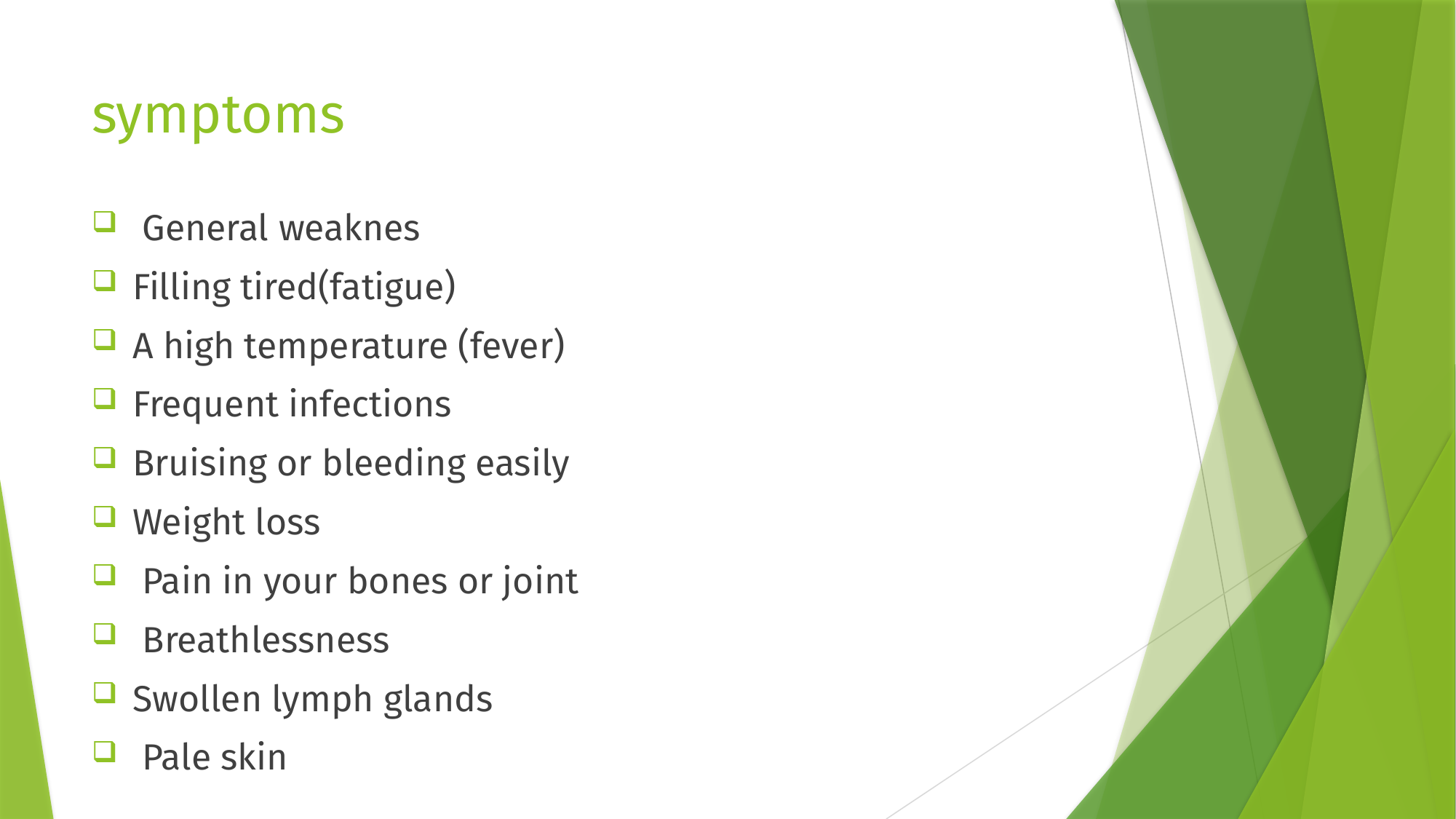

# symptoms
 General weaknes
Filling tired(fatigue)
A high temperature (fever)
Frequent infections
Bruising or bleeding easily
Weight loss
 Pain in your bones or joint
 Breathlessness
Swollen lymph glands
 Pale skin